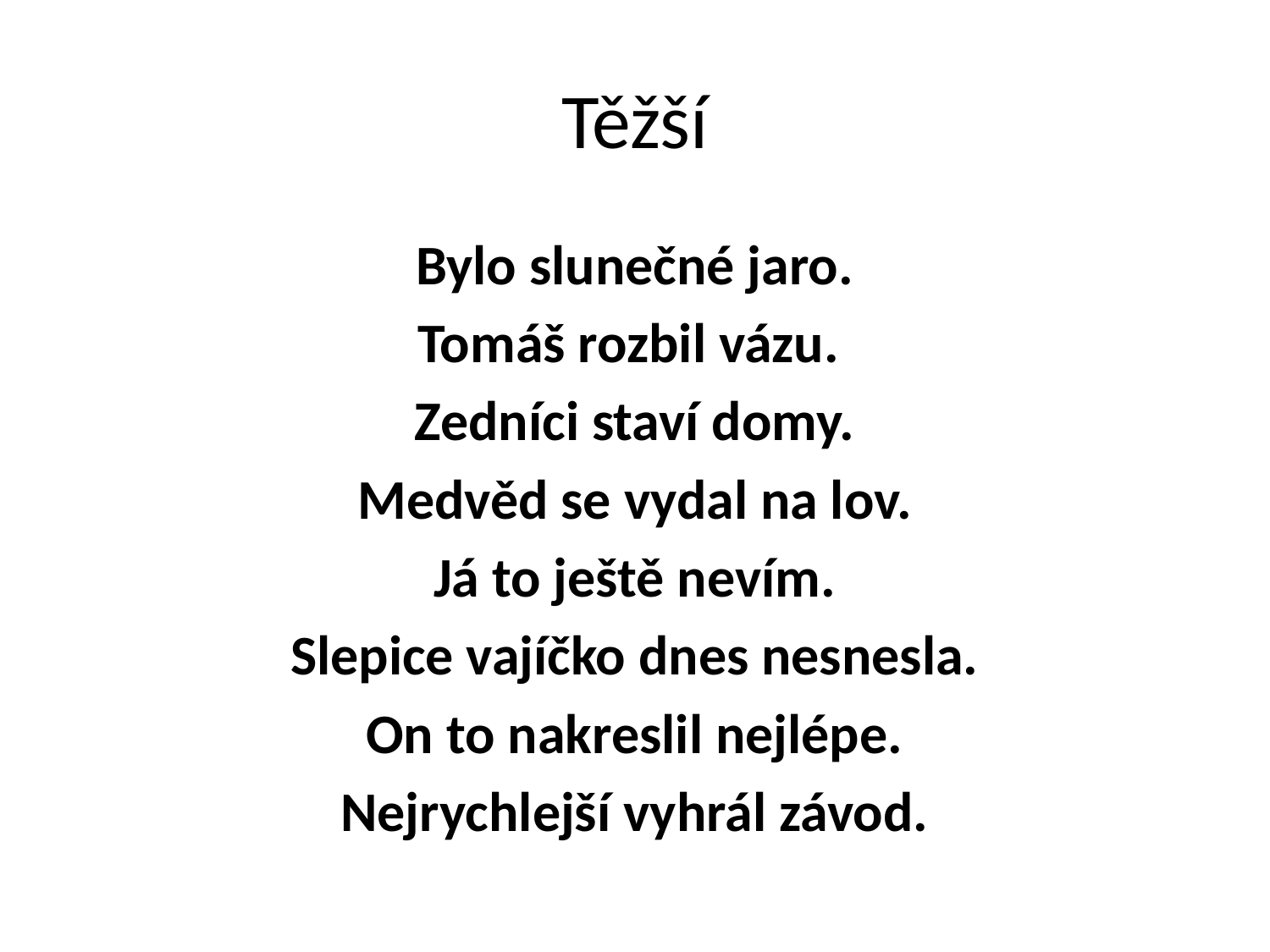

# Těžší
Bylo slunečné jaro.
Tomáš rozbil vázu.
Zedníci staví domy.
Medvěd se vydal na lov.
Já to ještě nevím.
Slepice vajíčko dnes nesnesla.
On to nakreslil nejlépe.
Nejrychlejší vyhrál závod.